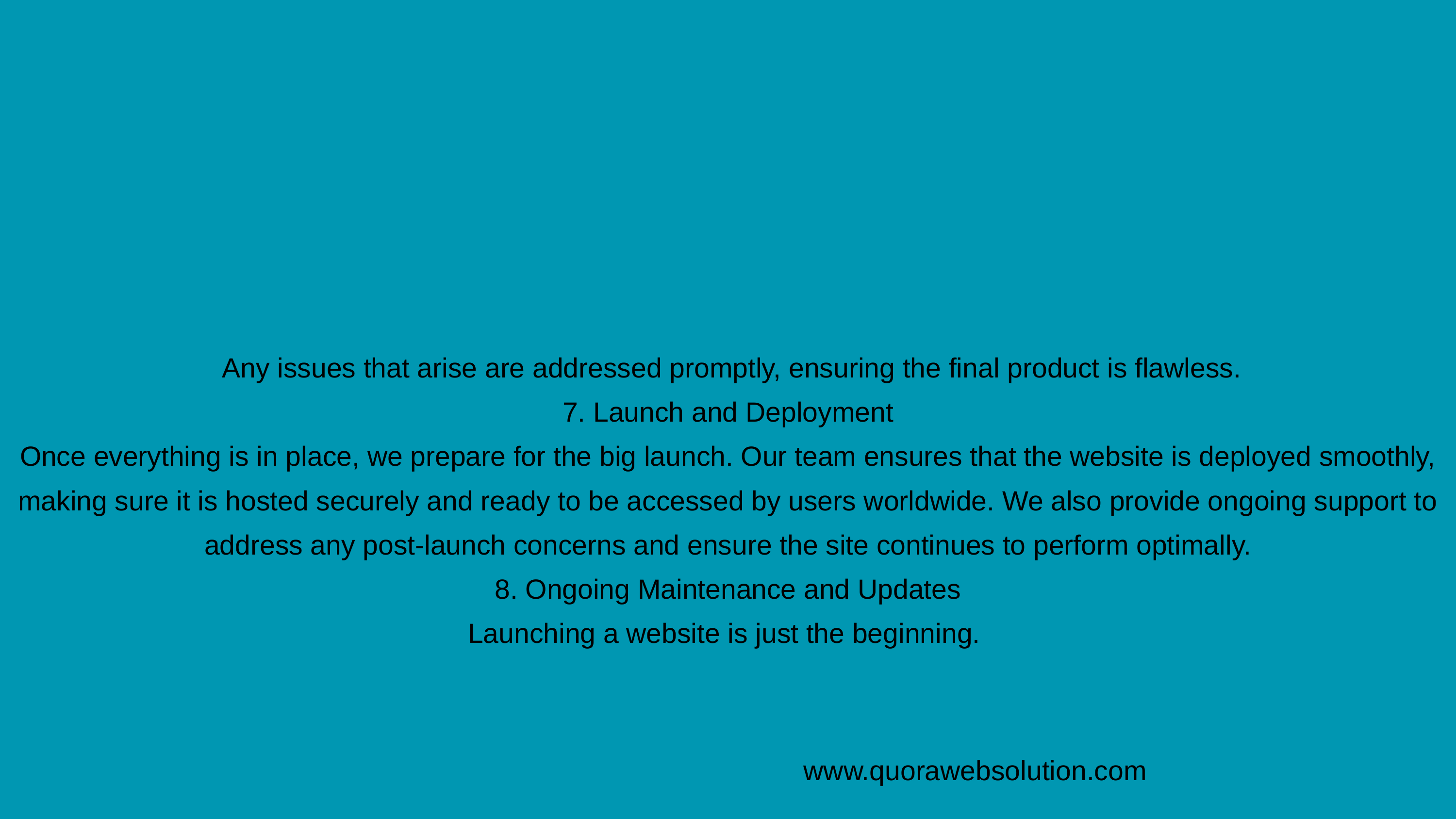

Any issues that arise are addressed promptly, ensuring the final product is flawless.
7. Launch and Deployment
Once everything is in place, we prepare for the big launch. Our team ensures that the website is deployed smoothly, making sure it is hosted securely and ready to be accessed by users worldwide. We also provide ongoing support to address any post-launch concerns and ensure the site continues to perform optimally.
8. Ongoing Maintenance and Updates
Launching a website is just the beginning.
www.quorawebsolution.com